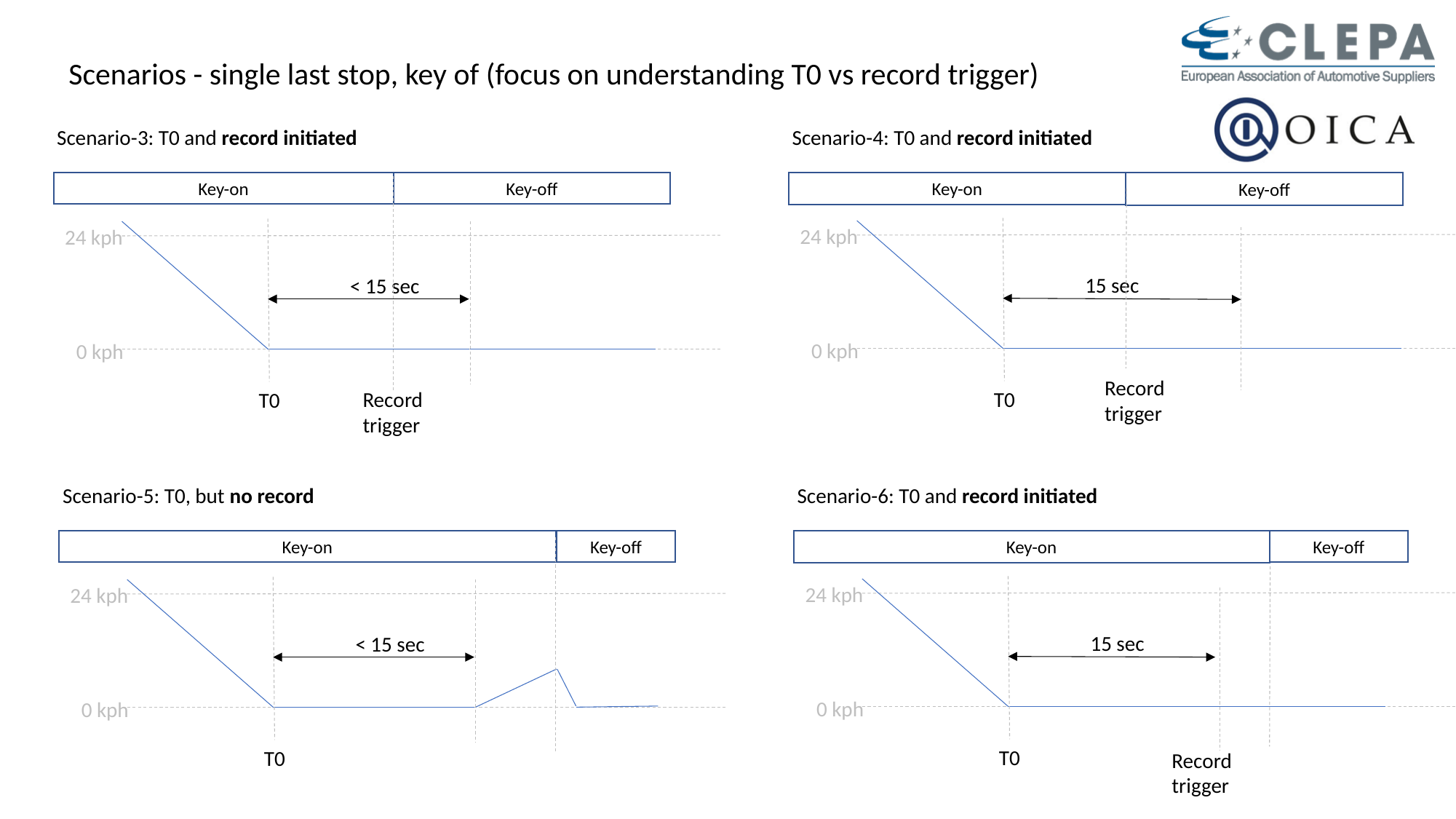

Scenarios - single last stop, key of (focus on understanding T0 vs record trigger)
Scenario-3: T0 and record initiated
Scenario-4: T0 and record initiated
Key-on
Key-off
Key-on
Key-off
24 kph
24 kph
15 sec
< 15 sec
0 kph
0 kph
Record
trigger
Record
trigger
T0
T0
Scenario-5: T0, but no record
Scenario-6: T0 and record initiated
Key-on
Key-on
Key-off
Key-off
24 kph
24 kph
15 sec
< 15 sec
0 kph
0 kph
T0
T0
Record
trigger